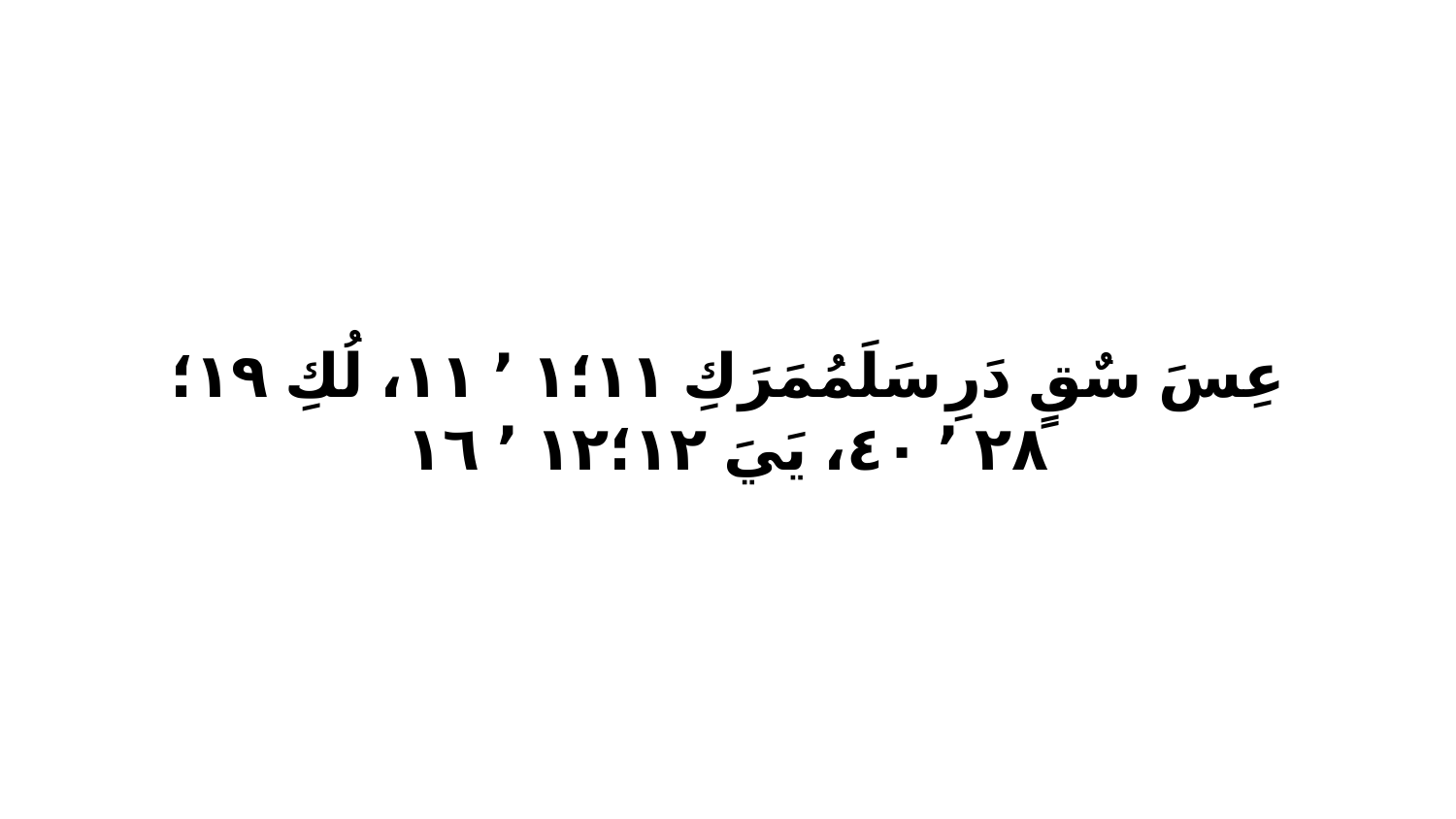

عِسَ سٌقٍ دَرِ سَلَمُمَرَكِ ١١‏؛١ ٬ ١١، لُكِ ١٩‏؛٢٨ ٬ ٤٠، يَيَ ١٢‏؛١٢ ٬ ١٦